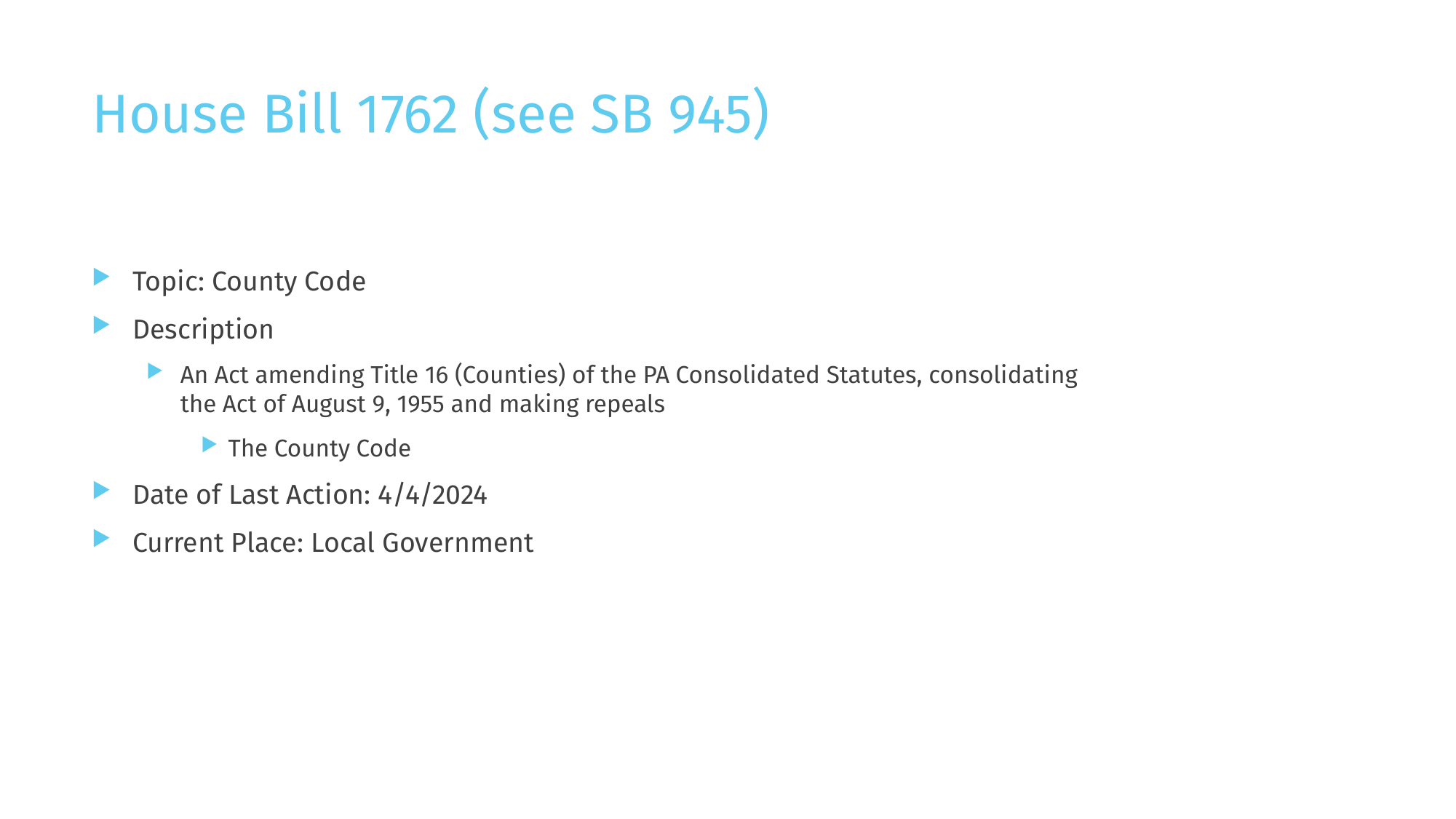

# House Bill 1762 (see SB 945)
Topic: County Code
Description
An Act amending Title 16 (Counties) of the PA Consolidated Statutes, consolidating the Act of August 9, 1955 and making repeals
The County Code
Date of Last Action: 4/4/2024
Current Place: Local Government